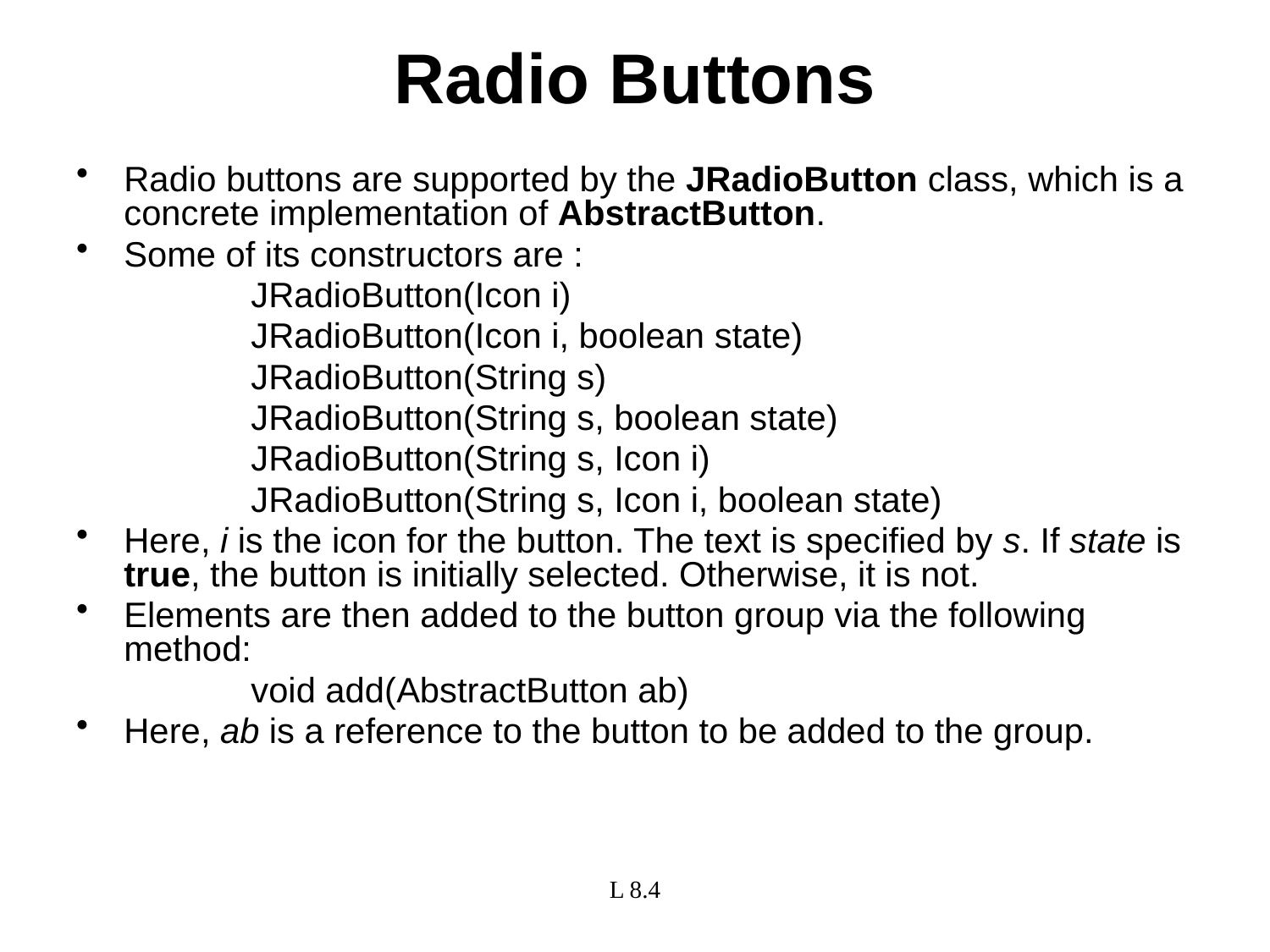

# Radio Buttons
Radio buttons are supported by the JRadioButton class, which is a concrete implementation of AbstractButton.
Some of its constructors are :
		JRadioButton(Icon i)
		JRadioButton(Icon i, boolean state)
		JRadioButton(String s)
		JRadioButton(String s, boolean state)
		JRadioButton(String s, Icon i)
		JRadioButton(String s, Icon i, boolean state)
Here, i is the icon for the button. The text is specified by s. If state is true, the button is initially selected. Otherwise, it is not.
Elements are then added to the button group via the following method:
		void add(AbstractButton ab)
Here, ab is a reference to the button to be added to the group.
L 8.4